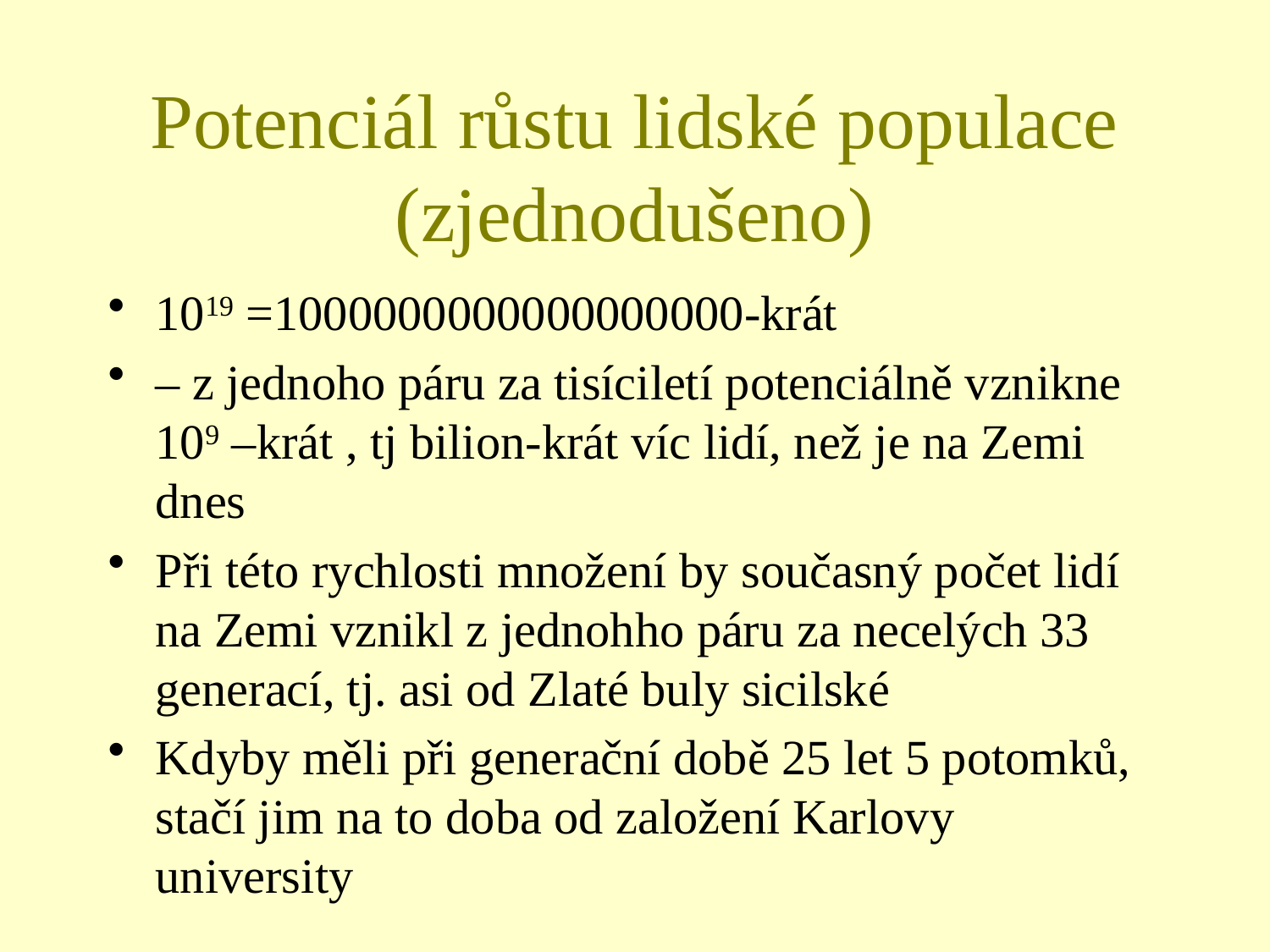

# Potenciál růstu lidské populace (zjednodušeno)
1019 =1000000000000000000-krát
– z jednoho páru za tisíciletí potenciálně vznikne 109 –krát , tj bilion-krát víc lidí, než je na Zemi dnes
Při této rychlosti množení by současný počet lidí na Zemi vznikl z jednohho páru za necelých 33 generací, tj. asi od Zlaté buly sicilské
Kdyby měli při generační době 25 let 5 potomků, stačí jim na to doba od založení Karlovy university